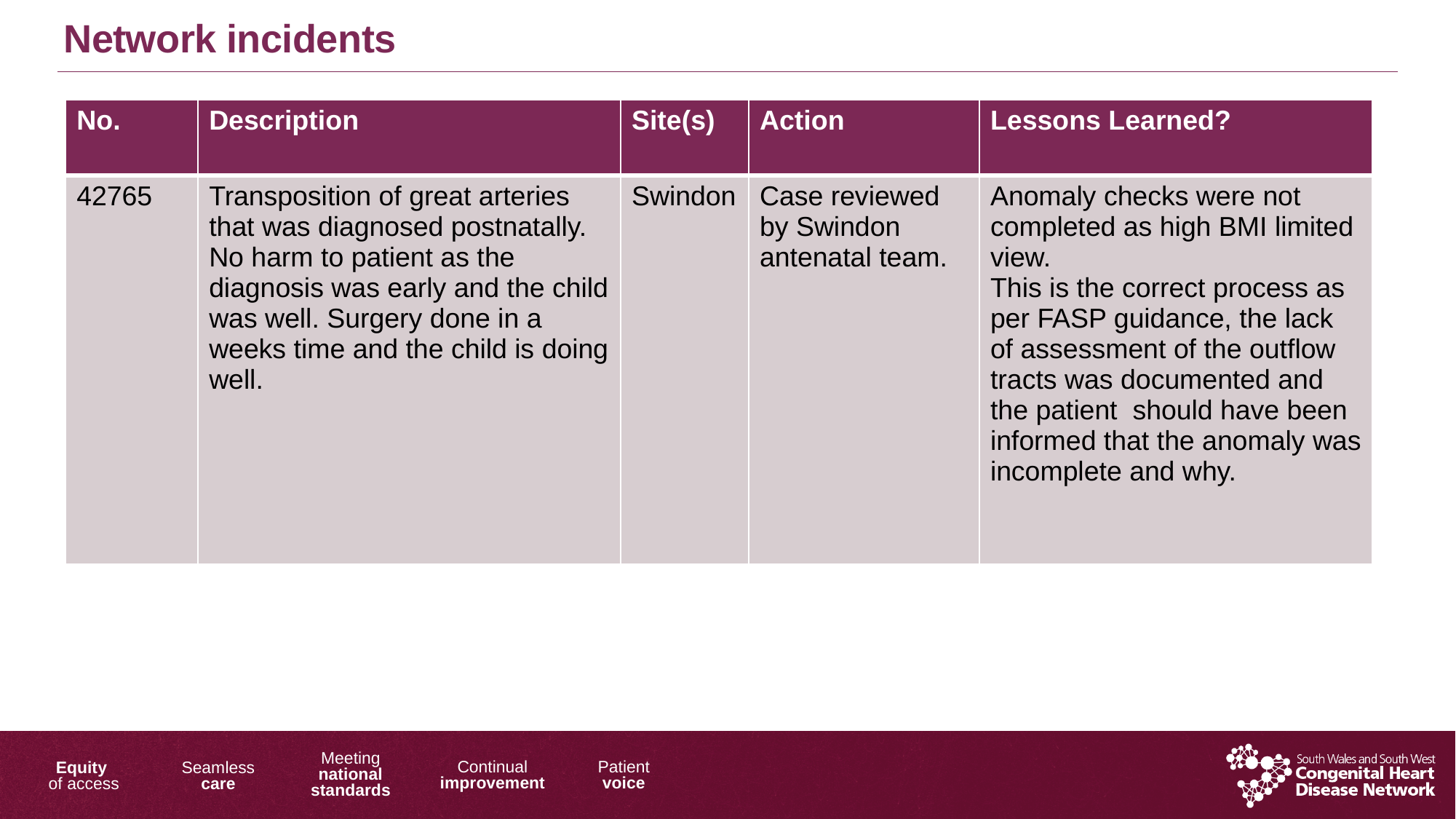

Network incidents

| No. | Description | Site(s) | Action | Lessons Learned? |
| --- | --- | --- | --- | --- |
| 42765 | Transposition of great arteries that was diagnosed postnatally. No harm to patient as the diagnosis was early and the child was well. Surgery done in a weeks time and the child is doing well. | Swindon | Case reviewed by Swindon antenatal team. | Anomaly checks were not completed as high BMI limited view. This is the correct process as per FASP guidance, the lack of assessment of the outflow tracts was documented and the patient  should have been informed that the anomaly was incomplete and why. |
9/26/2017